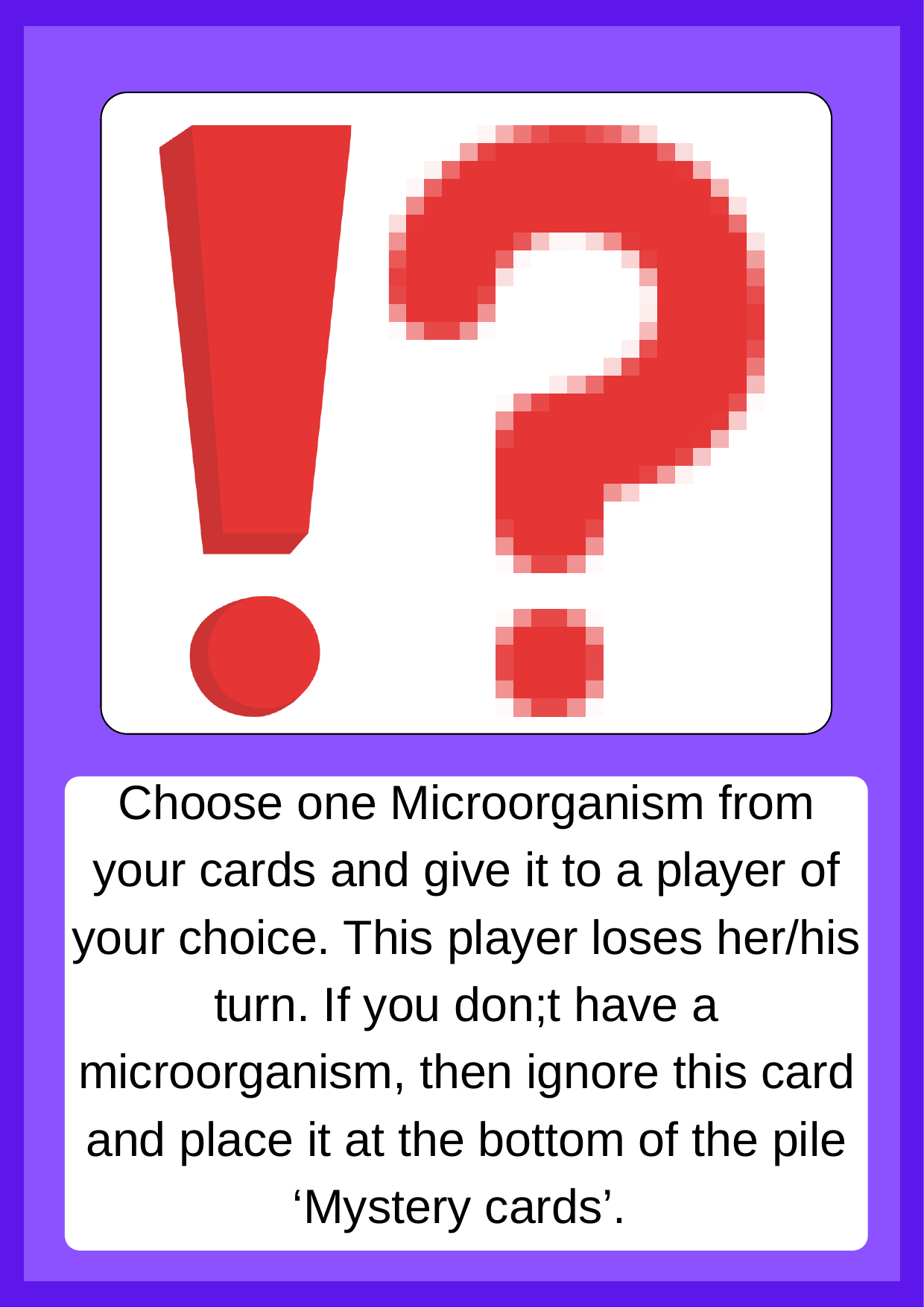

Choose one Microorganism from your cards and give it to a player of your choice. This player loses her/his turn. If you don;t have a microorganism, then ignore this card and place it at the bottom of the pile ‘Mystery cards’.